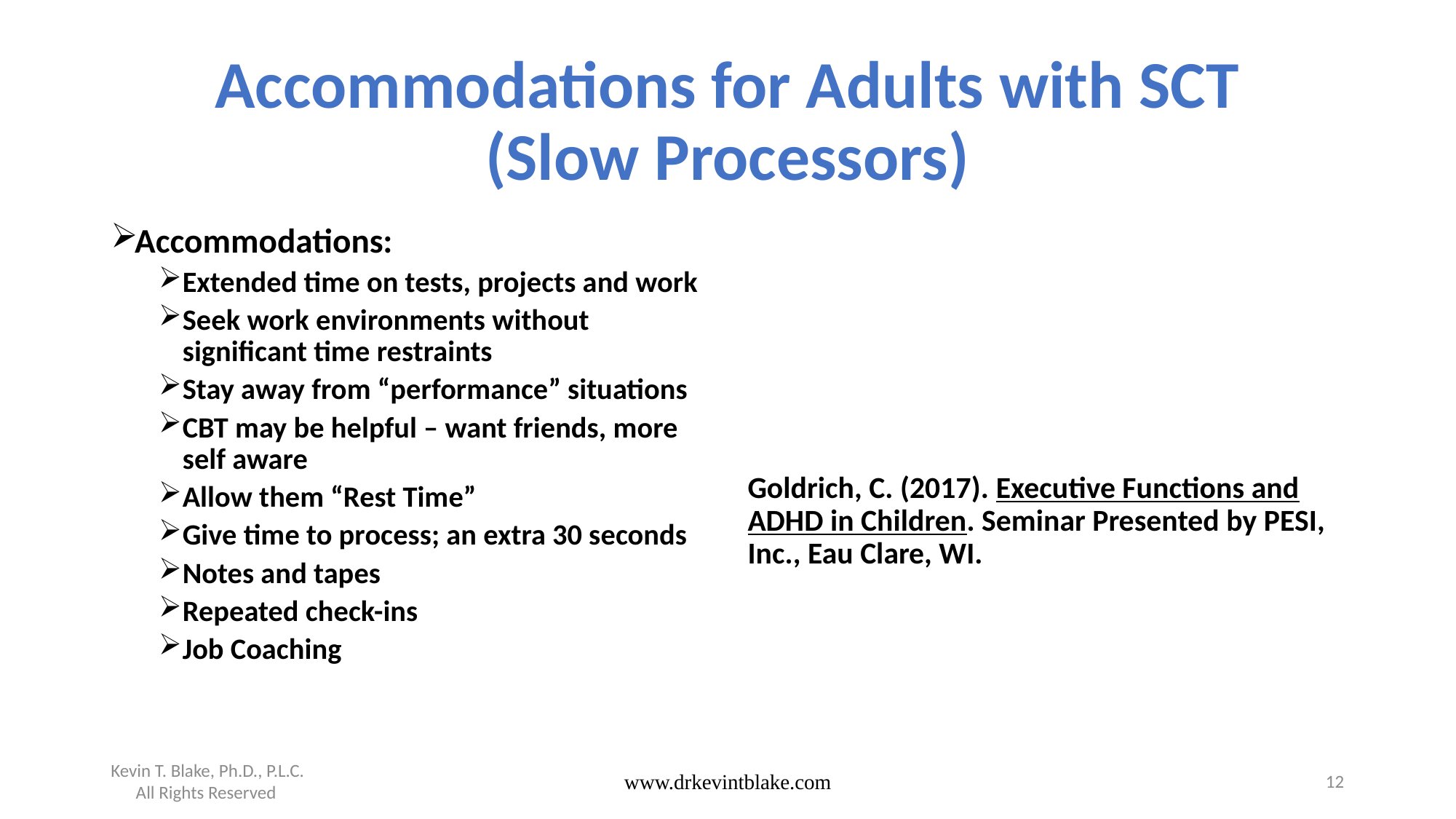

# Accommodations for Adults with SCT (Slow Processors)
Accommodations:
Extended time on tests, projects and work
Seek work environments without significant time restraints
Stay away from “performance” situations
CBT may be helpful – want friends, more self aware
Allow them “Rest Time”
Give time to process; an extra 30 seconds
Notes and tapes
Repeated check-ins
Job Coaching

Goldrich, C. (2017). Executive Functions and ADHD in Children. Seminar Presented by PESI, Inc., Eau Clare, WI.

Kevin T. Blake, Ph.D., P.L.C.                                 All Rights Reserved
www.drkevintblake.com
12